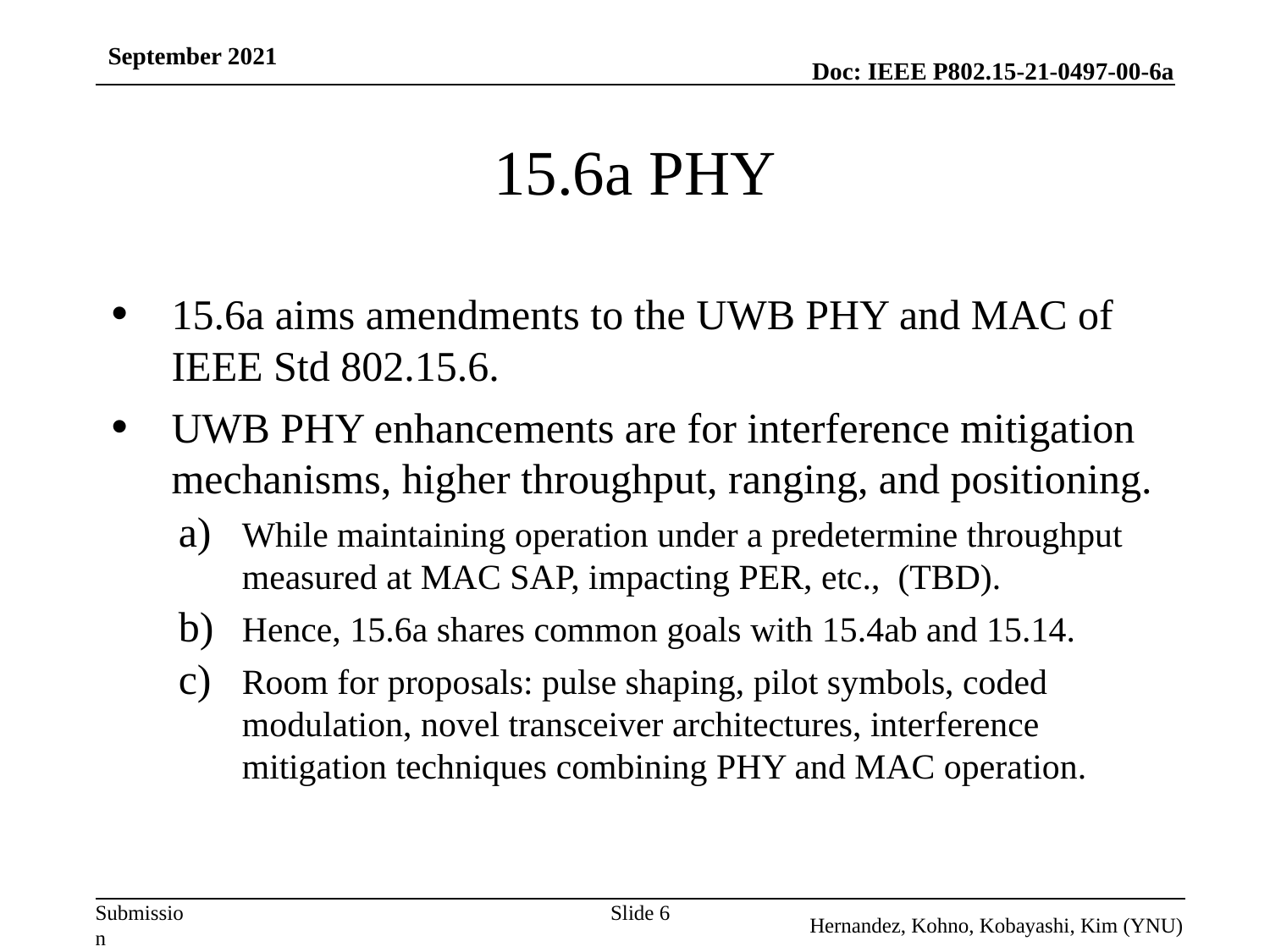

September 2021
# 15.6a PHY
15.6a aims amendments to the UWB PHY and MAC of IEEE Std 802.15.6.
UWB PHY enhancements are for interference mitigation mechanisms, higher throughput, ranging, and positioning.
While maintaining operation under a predetermine throughput measured at MAC SAP, impacting PER, etc.,  (TBD).
Hence, 15.6a shares common goals with 15.4ab and 15.14.
Room for proposals: pulse shaping, pilot symbols, coded modulation, novel transceiver architectures, interference mitigation techniques combining PHY and MAC operation.

Slide 6
Hernandez, Kohno, Kobayashi, Kim (YNU)